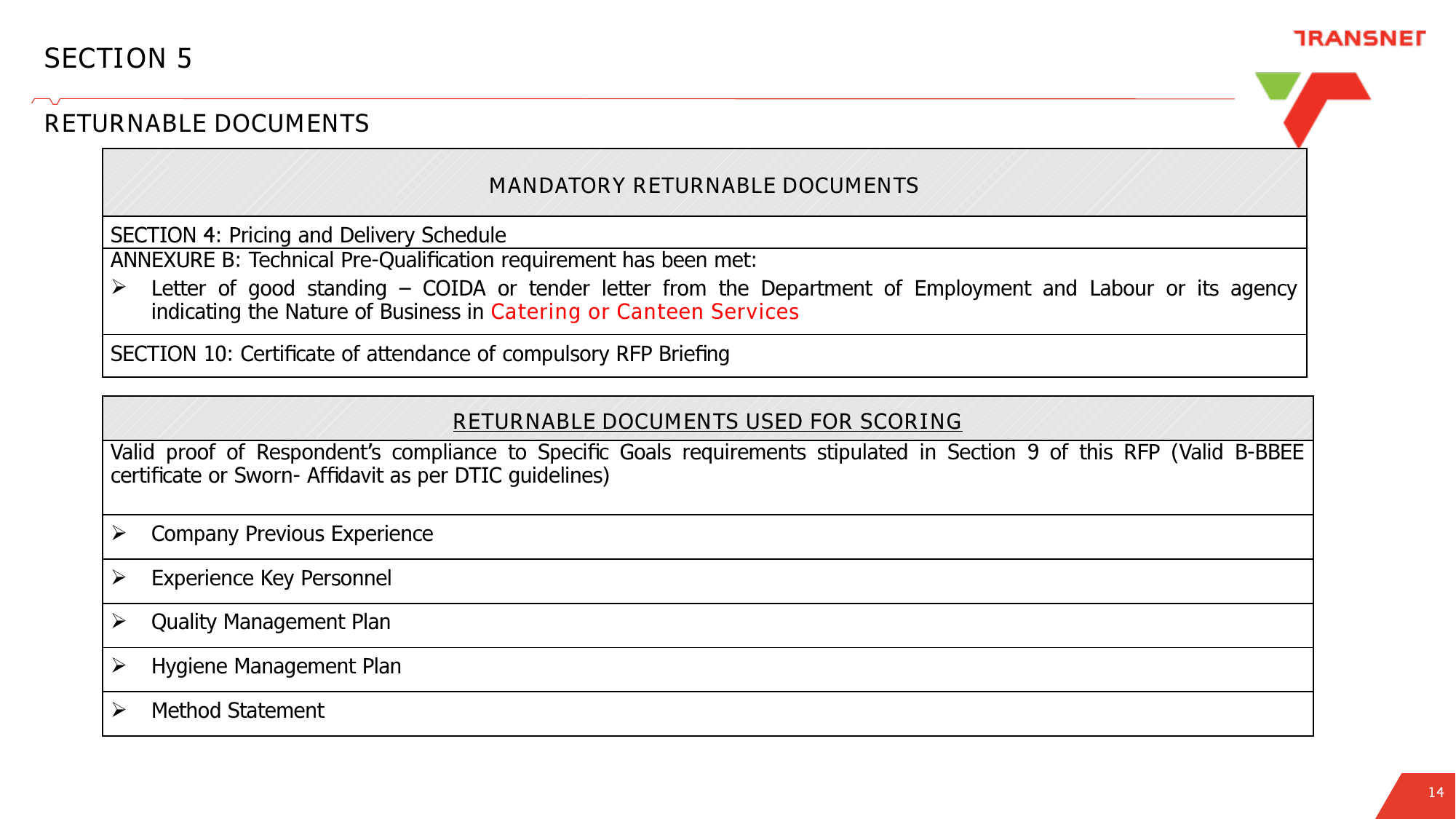

# SECTION 5
RETURNABLE DOCUMENTS

| MANDATORY RETURNABLE DOCUMENTS |
| --- |
| SECTION 4: Pricing and Delivery Schedule |
| ANNEXURE B: Technical Pre-Qualification requirement has been met: Letter of good standing – COIDA or tender letter from the Department of Employment and Labour or its agency indicating the Nature of Business in Catering or Canteen Services |
| SECTION 10: Certificate of attendance of compulsory RFP Briefing |
| RETURNABLE DOCUMENTS USED FOR SCORING |
| --- |
| Valid proof of Respondent’s compliance to Specific Goals requirements stipulated in Section 9 of this RFP (Valid B-BBEE certificate or Sworn- Affidavit as per DTIC guidelines) |
| Company Previous Experience |
| Experience Key Personnel |
| Quality Management Plan |
| Hygiene Management Plan |
| Method Statement |